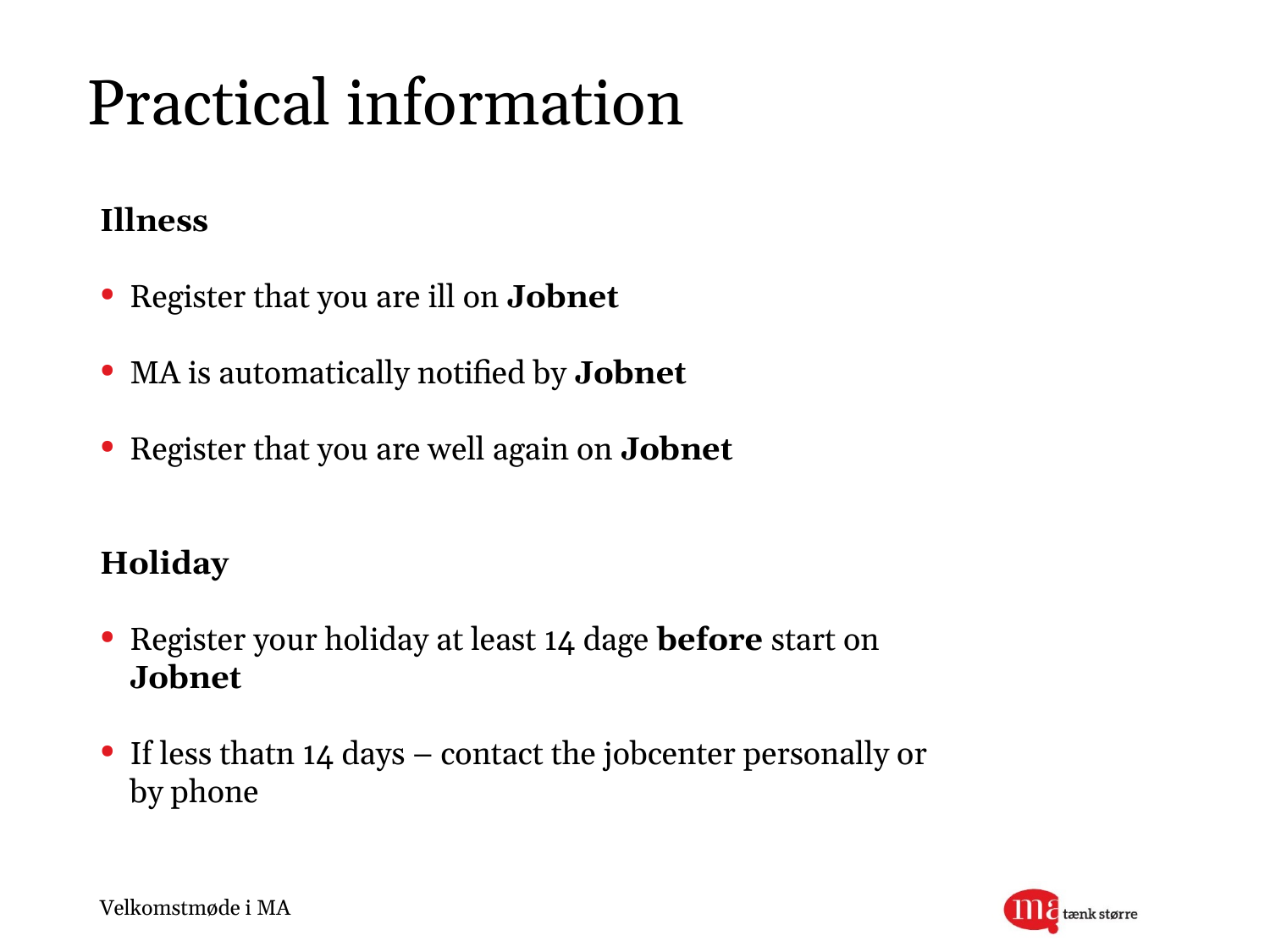

# Practical information
Illness
Register that you are ill on Jobnet
MA is automatically notified by Jobnet
Register that you are well again on Jobnet
Holiday
Register your holiday at least 14 dage before start on  Jobnet
If less thatn 14 days – contact the jobcenter personally or by phone

Velkomstmøde i MA